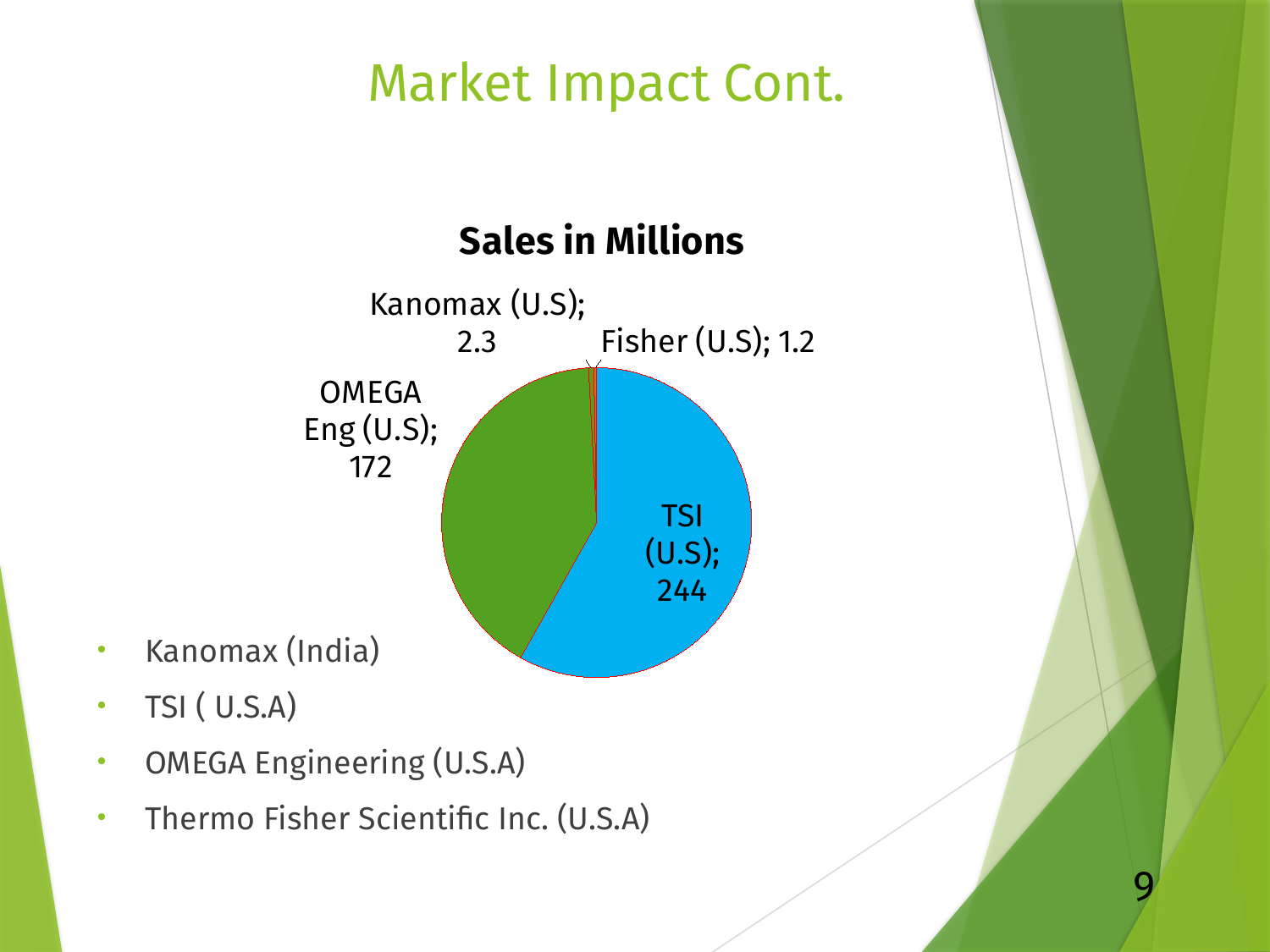

# Market Impact Cont.

### Chart: Sales in Millions

| Category | Sales |
|---|---|
| TSI (U.S) | 244.0 |
| OMEGA Eng (U.S) | 172.0 |
| Kanomax (U.S) | 2.3 |
| Fisher (U.S) | 1.2 |
Kanomax (India)
TSI ( U.S.A)
OMEGA Engineering (U.S.A)
Thermo Fisher Scientific Inc. (U.S.A)

9